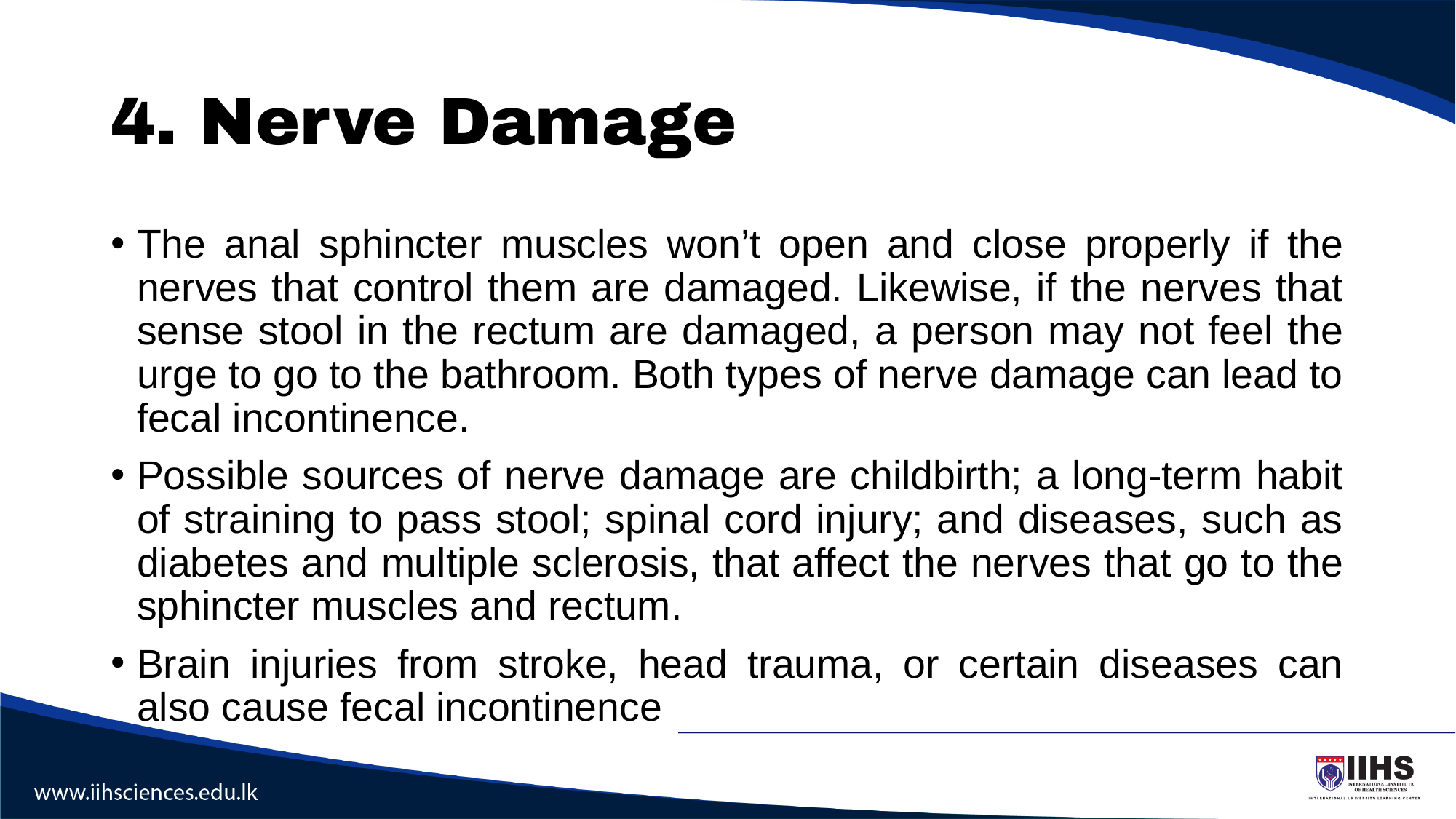

# 4. Nerve Damage
The anal sphincter muscles won’t open and close properly if the nerves that control them are damaged. Likewise, if the nerves that sense stool in the rectum are damaged, a person may not feel the urge to go to the bathroom. Both types of nerve damage can lead to fecal incontinence.
Possible sources of nerve damage are childbirth; a long-term habit of straining to pass stool; spinal cord injury; and diseases, such as diabetes and multiple sclerosis, that affect the nerves that go to the sphincter muscles and rectum.
Brain injuries from stroke, head trauma, or certain diseases can also cause fecal incontinence